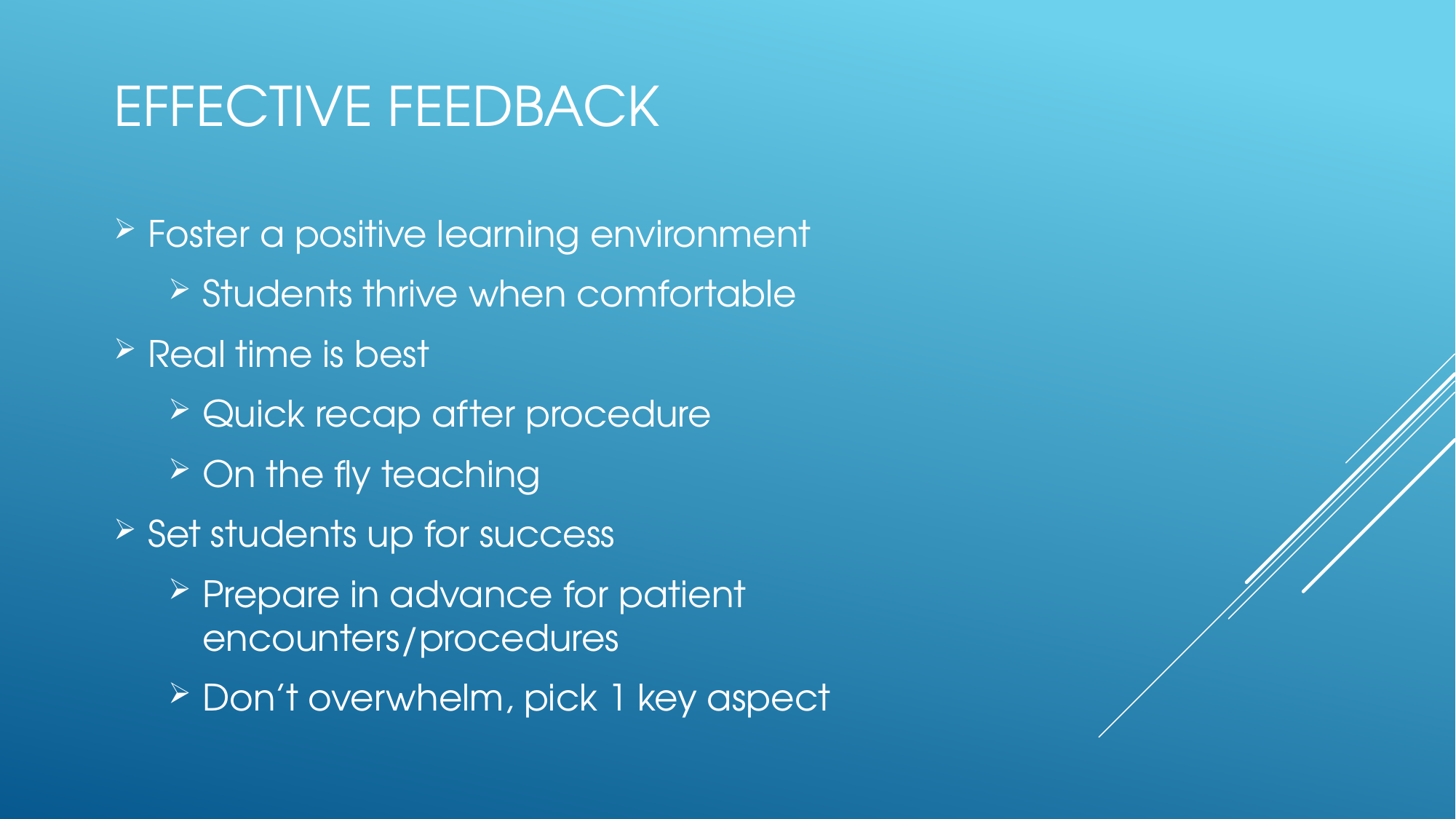

# Effective feedback
Foster a positive learning environment
Students thrive when comfortable
Real time is best
Quick recap after procedure
On the fly teaching
Set students up for success
Prepare in advance for patient encounters/procedures
Don’t overwhelm, pick 1 key aspect